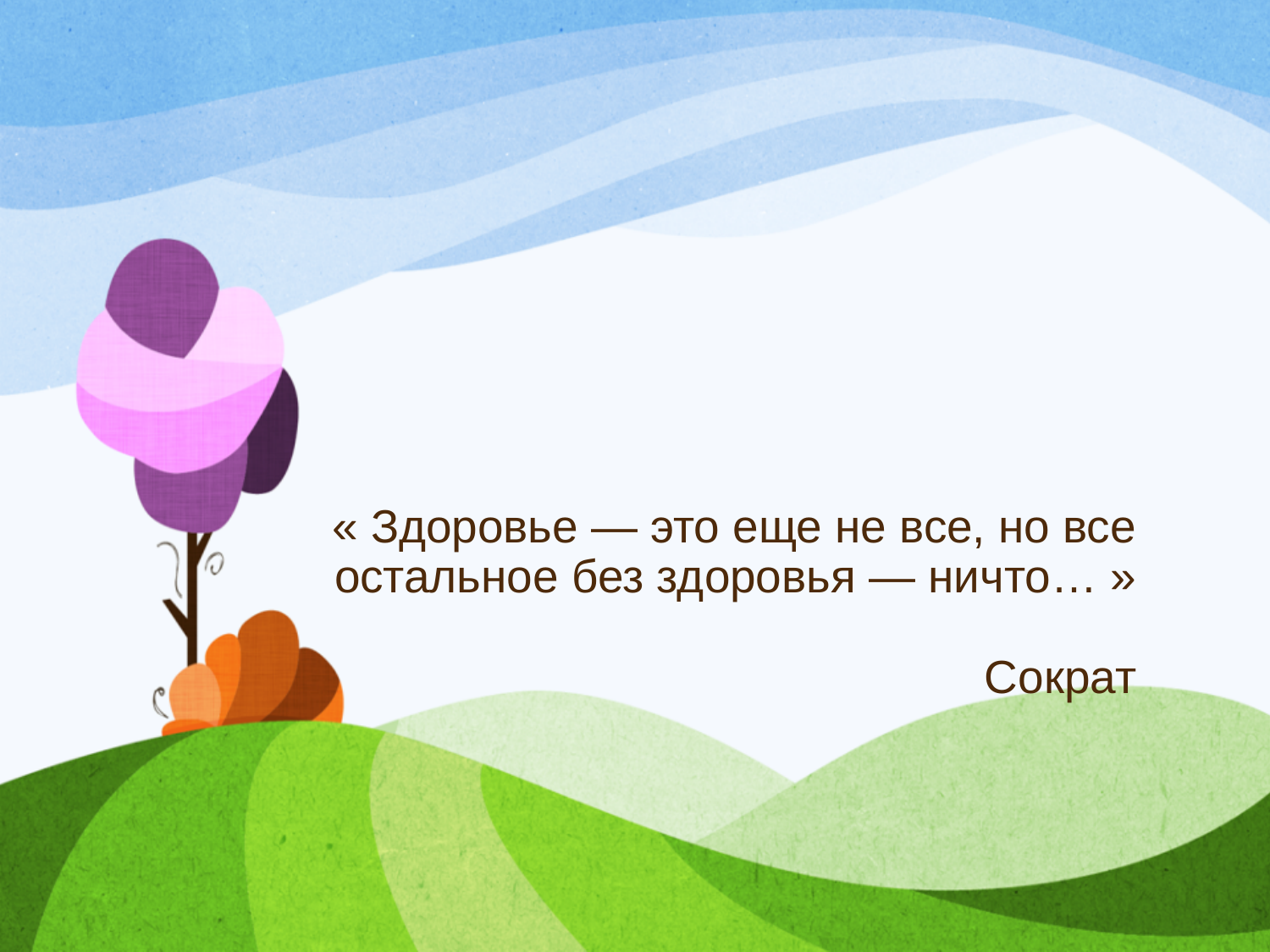

# « Здоровье — это еще не все, но все остальное без здоровья — ничто… » Сократ